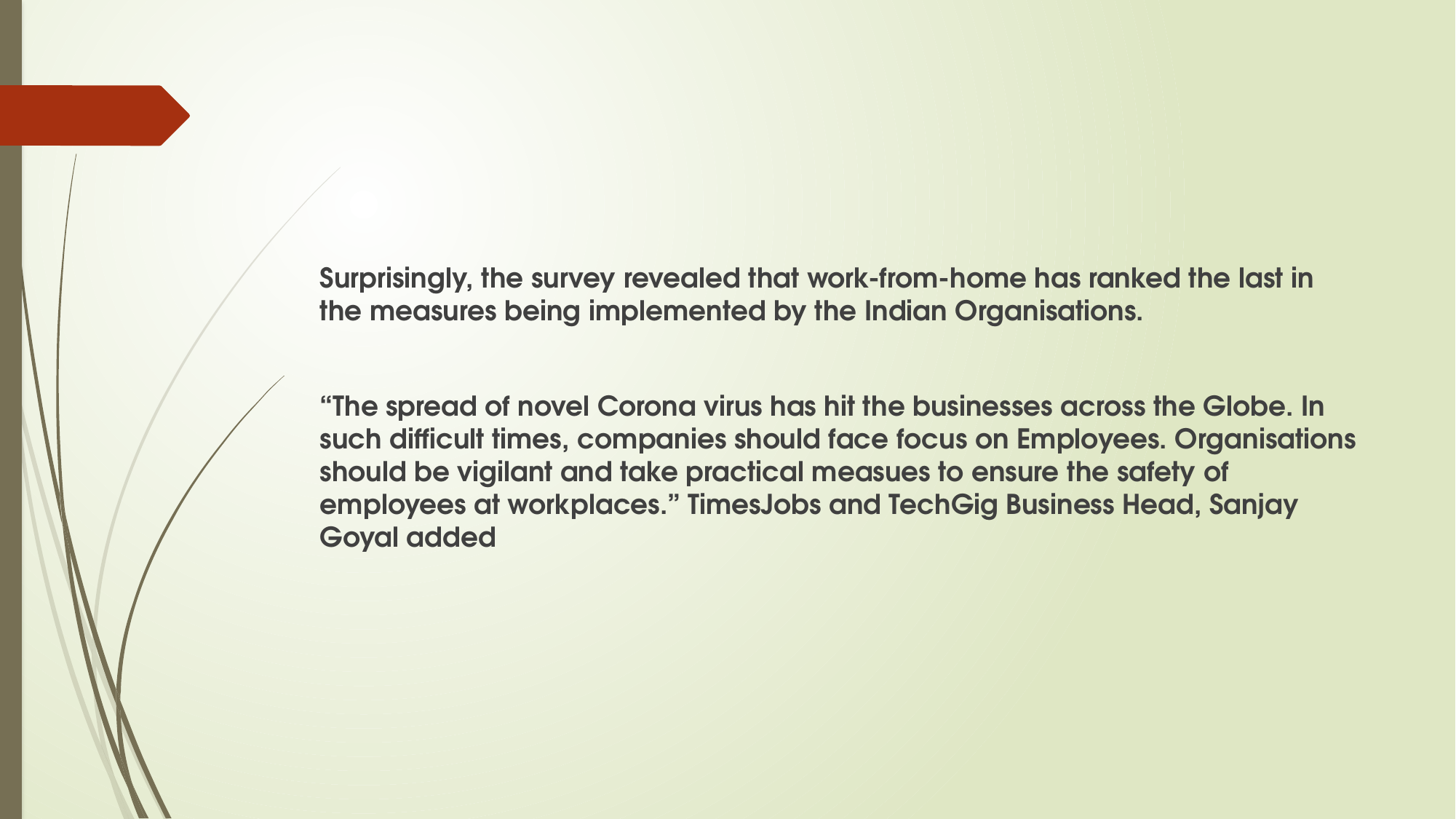

Surprisingly, the survey revealed that work-from-home has ranked the last in the measures being implemented by the Indian Organisations.

“The spread of novel Corona virus has hit the businesses across the Globe. In such difficult times, companies should face focus on Employees. Organisations should be vigilant and take practical measues to ensure the safety of employees at workplaces.” TimesJobs and TechGig Business Head, Sanjay Goyal added